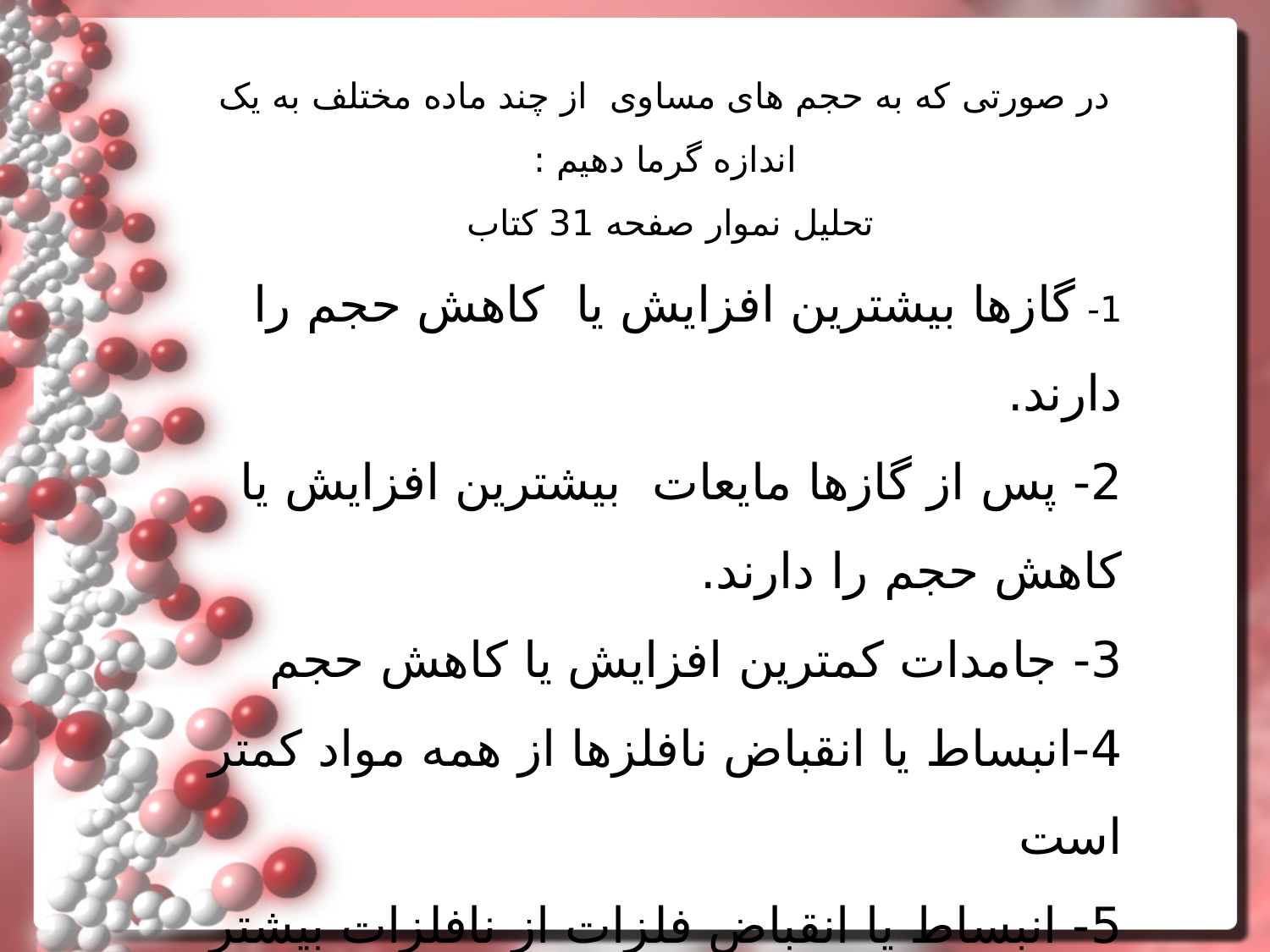

در صورتی که به حجم های مساوی  از چند ماده مختلف به یک اندازه گرما دهیم :
تحلیل نموار صفحه 31 کتاب
1- گازها بیشترین افزایش یا  کاهش حجم را دارند.
2- پس از گازها مایعات  بیشترین افزایش یا  کاهش حجم را دارند.
3- جامدات کمترین افزایش یا کاهش حجم
4-انبساط یا انقباض نافلزها از همه مواد کمتر است
5- انبساط یا انقباض فلزات از نافلزات بیشتر است.
6- انبساط فلزات مختلف با یکدیگر برابر نیست.